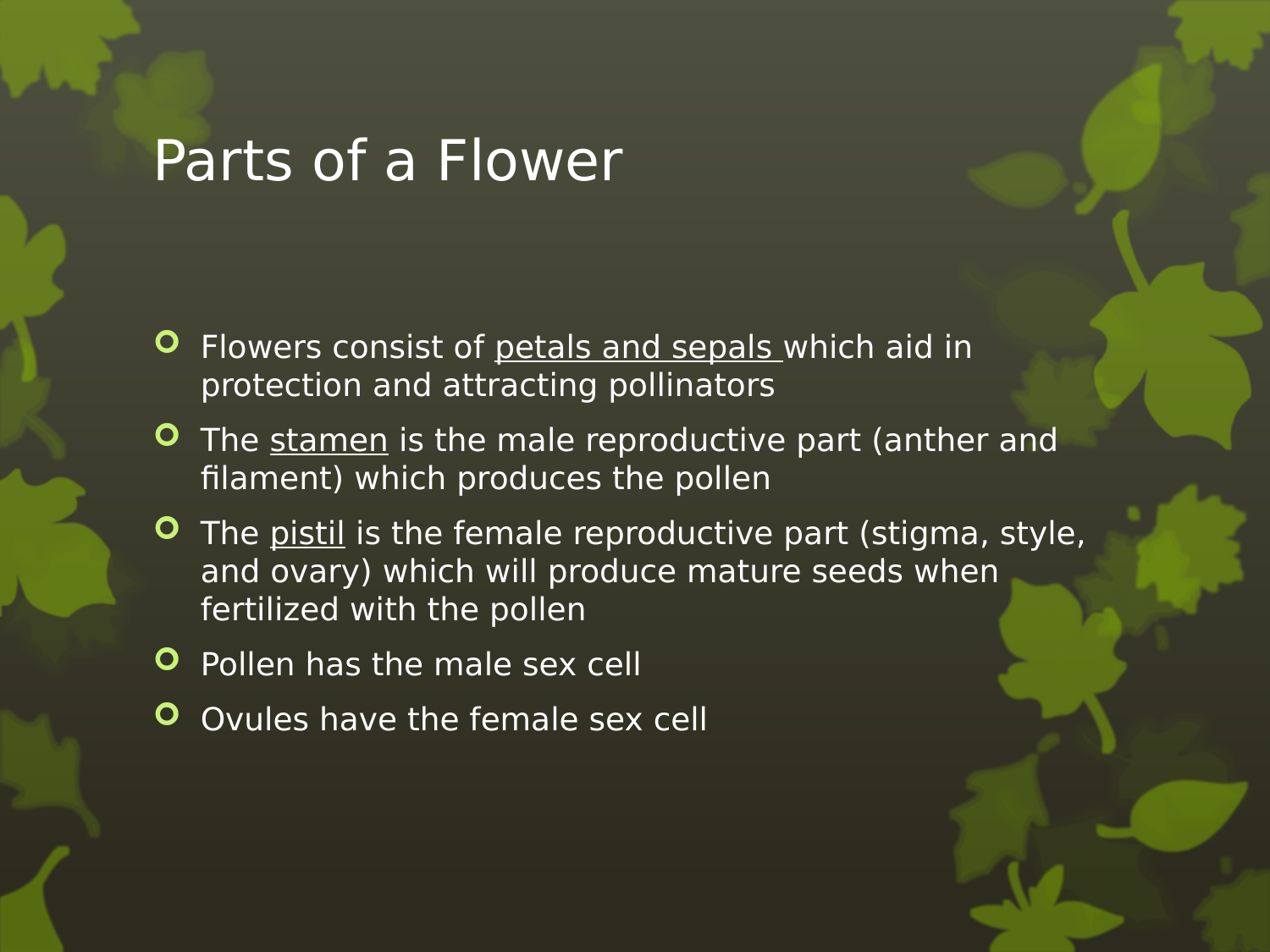

# Parts of a Flower
Flowers consist of petals and sepals which aid in protection and attracting pollinators
The stamen is the male reproductive part (anther and filament) which produces the pollen
The pistil is the female reproductive part (stigma, style, and ovary) which will produce mature seeds when fertilized with the pollen
Pollen has the male sex cell
Ovules have the female sex cell